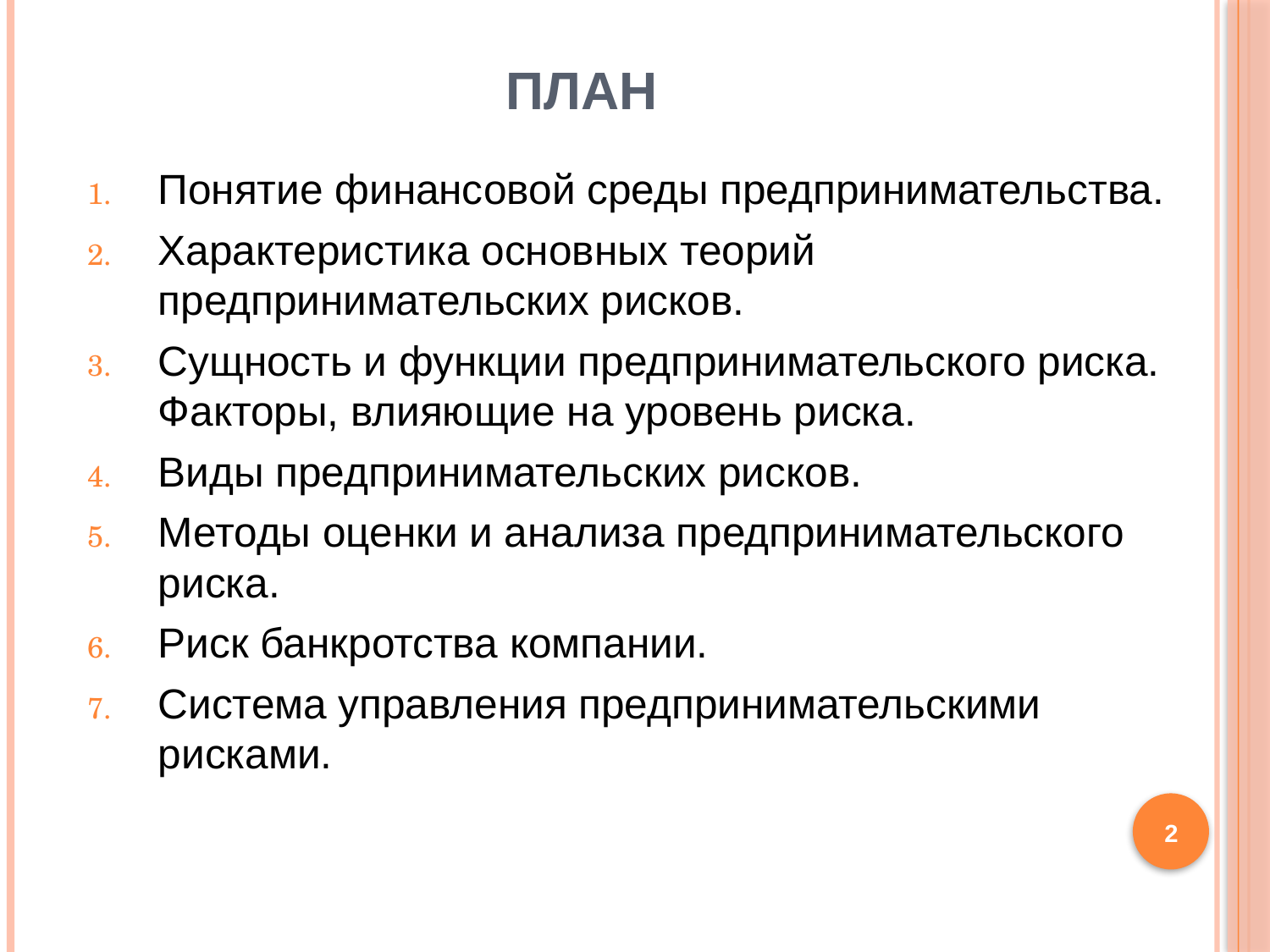

# План
Понятие финансовой среды предпринимательства.
Характеристика основных теорий предпринимательских рисков.
Сущность и функции предпринимательского риска. Факторы, влияющие на уровень риска.
Виды предпринимательских рисков.
Методы оценки и анализа предпринимательского риска.
Риск банкротства компании.
Система управления предпринимательскими рисками.

2